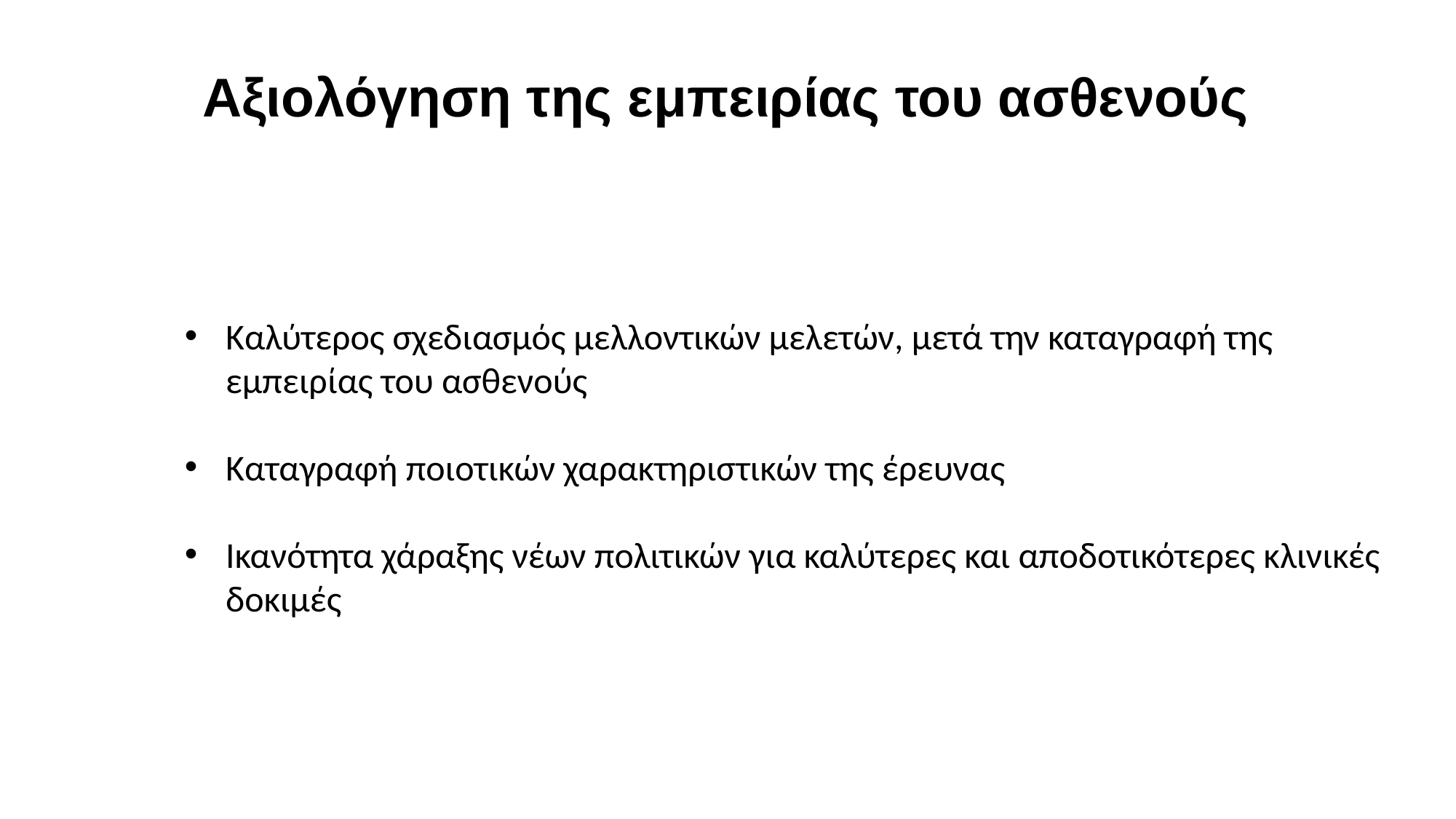

# Αξιολόγηση της εμπειρίας του ασθενούς

Καλύτερος σχεδιασμός μελλοντικών μελετών, μετά την καταγραφή της εμπειρίας του ασθενούς

Καταγραφή ποιοτικών χαρακτηριστικών της έρευνας

Ικανότητα χάραξης νέων πολιτικών για καλύτερες και αποδοτικότερες κλινικές δοκιμές